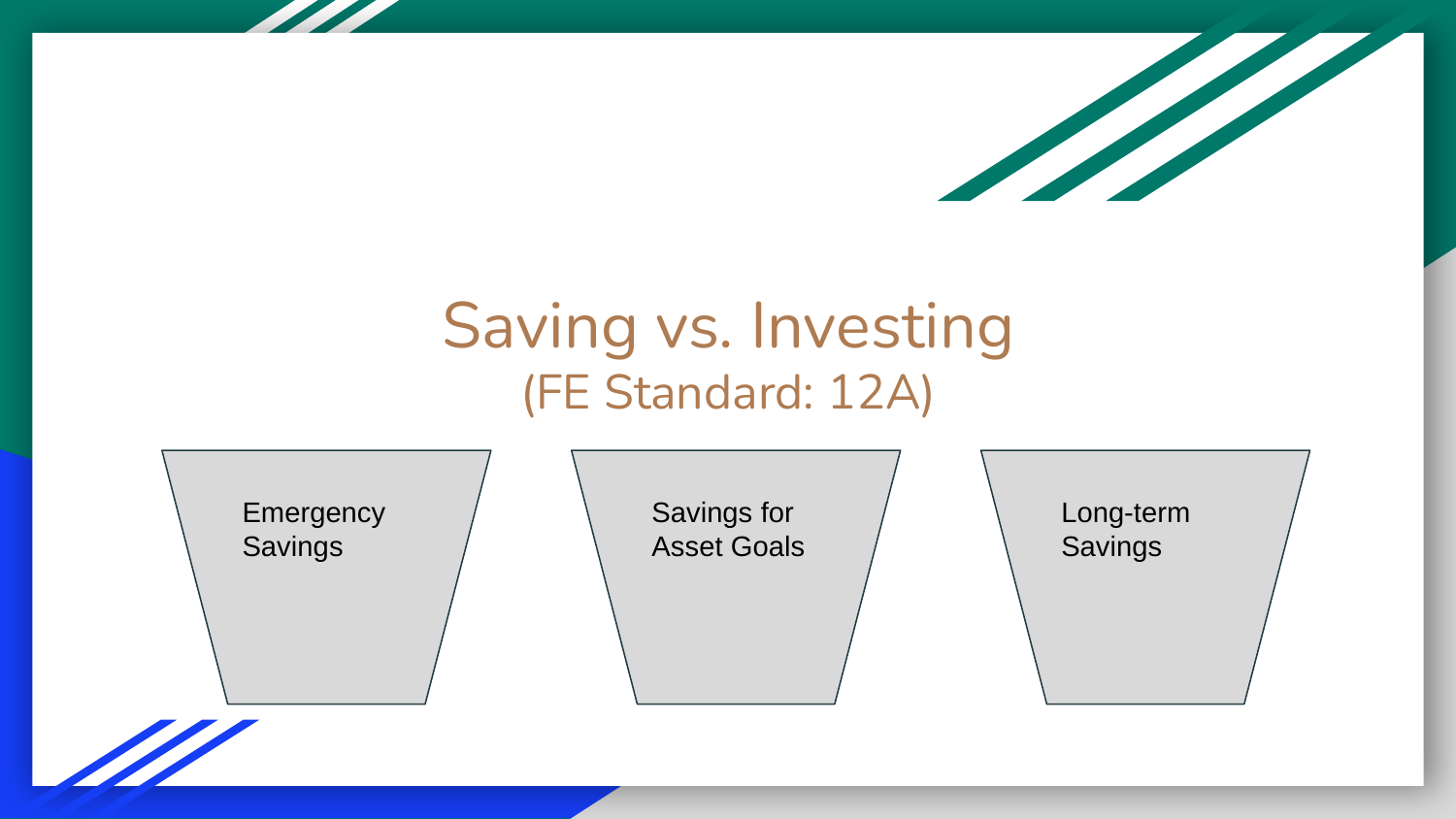

# Saving vs. Investing
(FE Standard: 12A)

Emergency Savings

Savings for Asset Goals

Long-term Savings